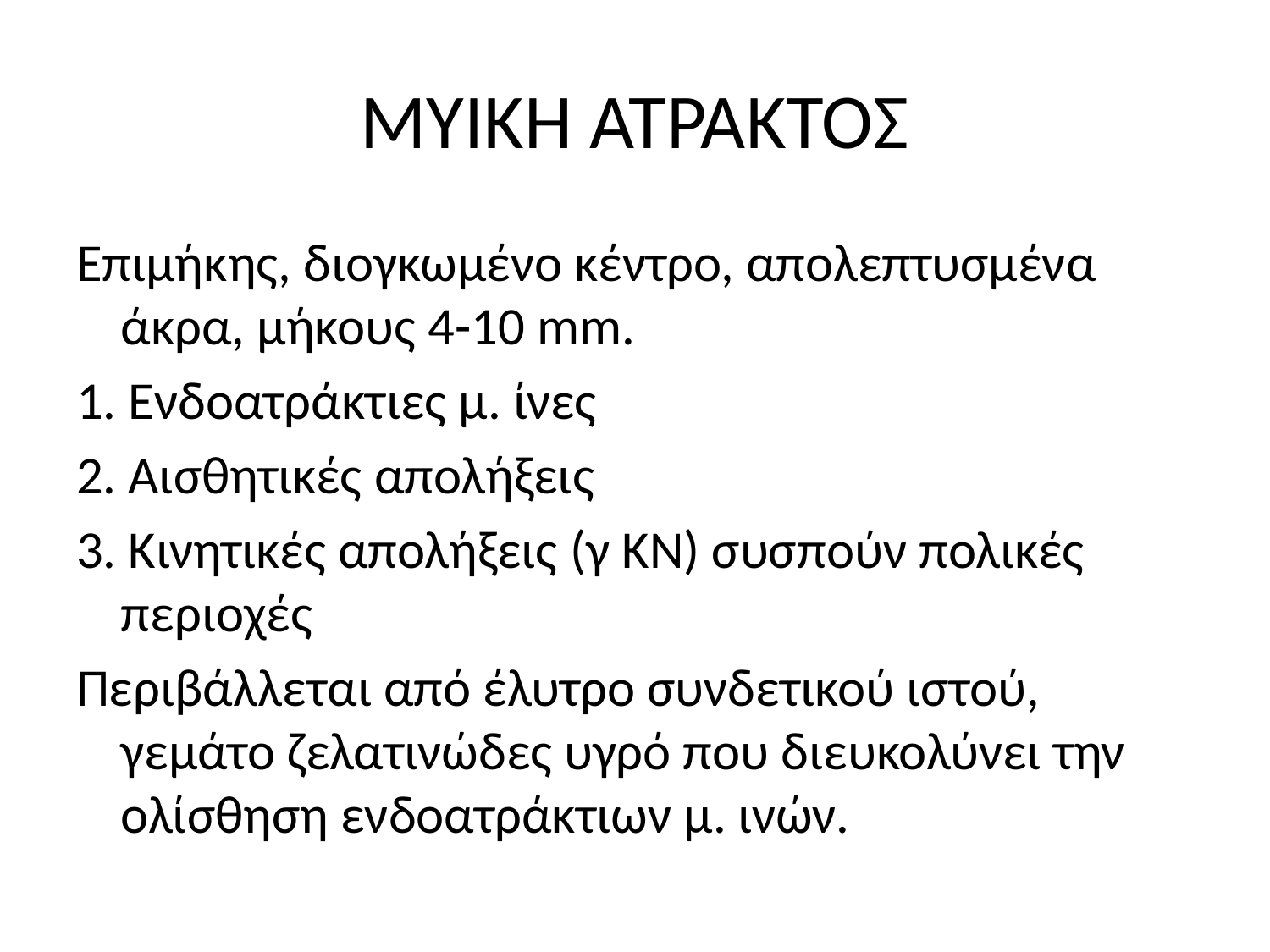

# ΜΥΙΚΗ ΑΤΡΑΚΤΟΣ
Επιμήκης, διογκωμένο κέντρο, απολεπτυσμένα άκρα, μήκους 4-10 mm.
1. Ενδοατράκτιες μ. ίνες
2. Αισθητικές απολήξεις
3. Κινητικές απολήξεις (γ ΚΝ) συσπούν πολικές περιοχές
Περιβάλλεται από έλυτρο συνδετικού ιστού, γεμάτο ζελατινώδες υγρό που διευκολύνει την ολίσθηση ενδοατράκτιων μ. ινών.